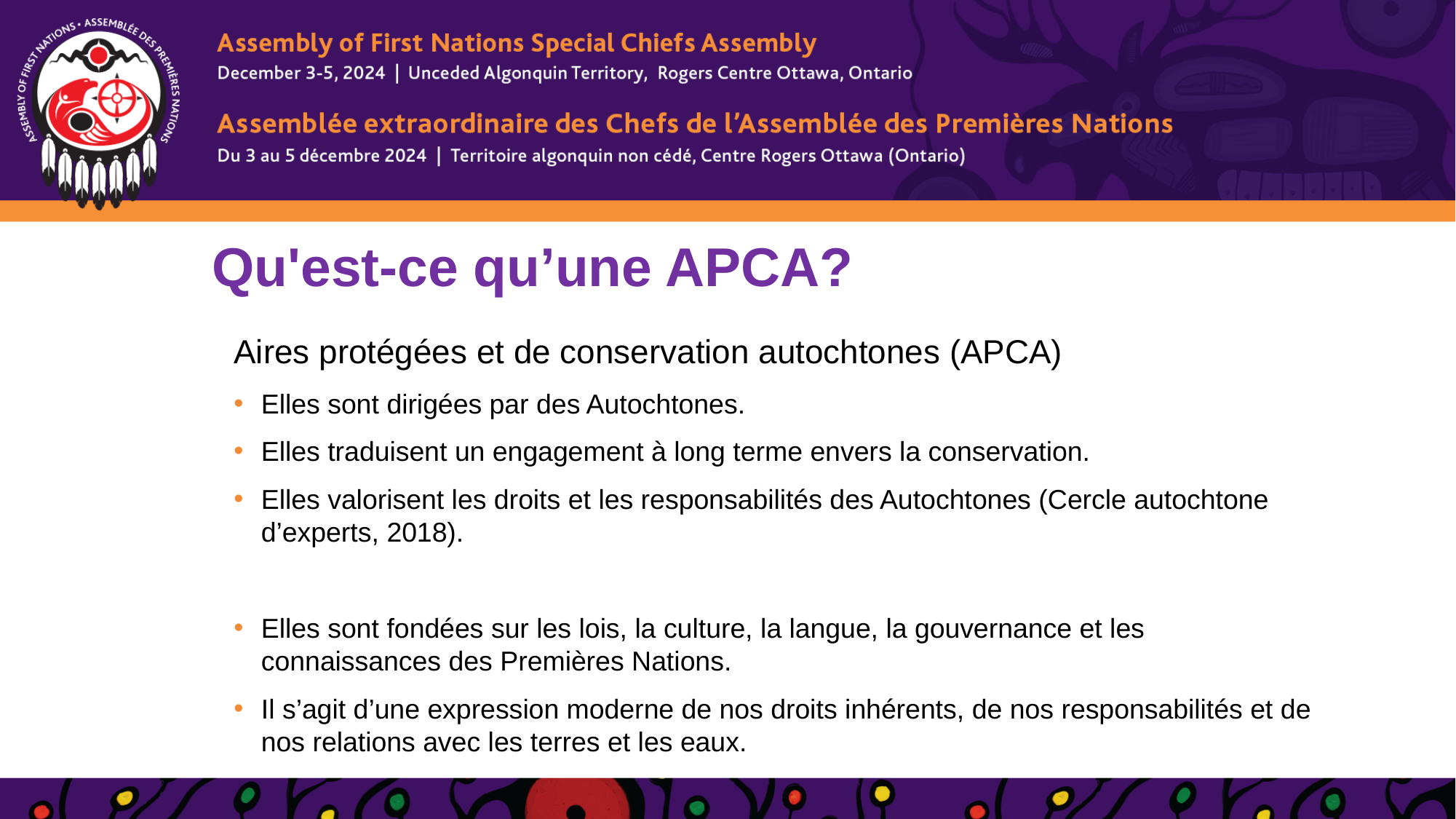

Qu'est-ce qu’une APCA?
Aires protégées et de conservation autochtones (APCA)
Elles sont dirigées par des Autochtones.
Elles traduisent un engagement à long terme envers la conservation.
Elles valorisent les droits et les responsabilités des Autochtones (Cercle autochtone d’experts, 2018).

Elles sont fondées sur les lois, la culture, la langue, la gouvernance et les connaissances des Premières Nations.
Il s’agit d’une expression moderne de nos droits inhérents, de nos responsabilités et de nos relations avec les terres et les eaux.